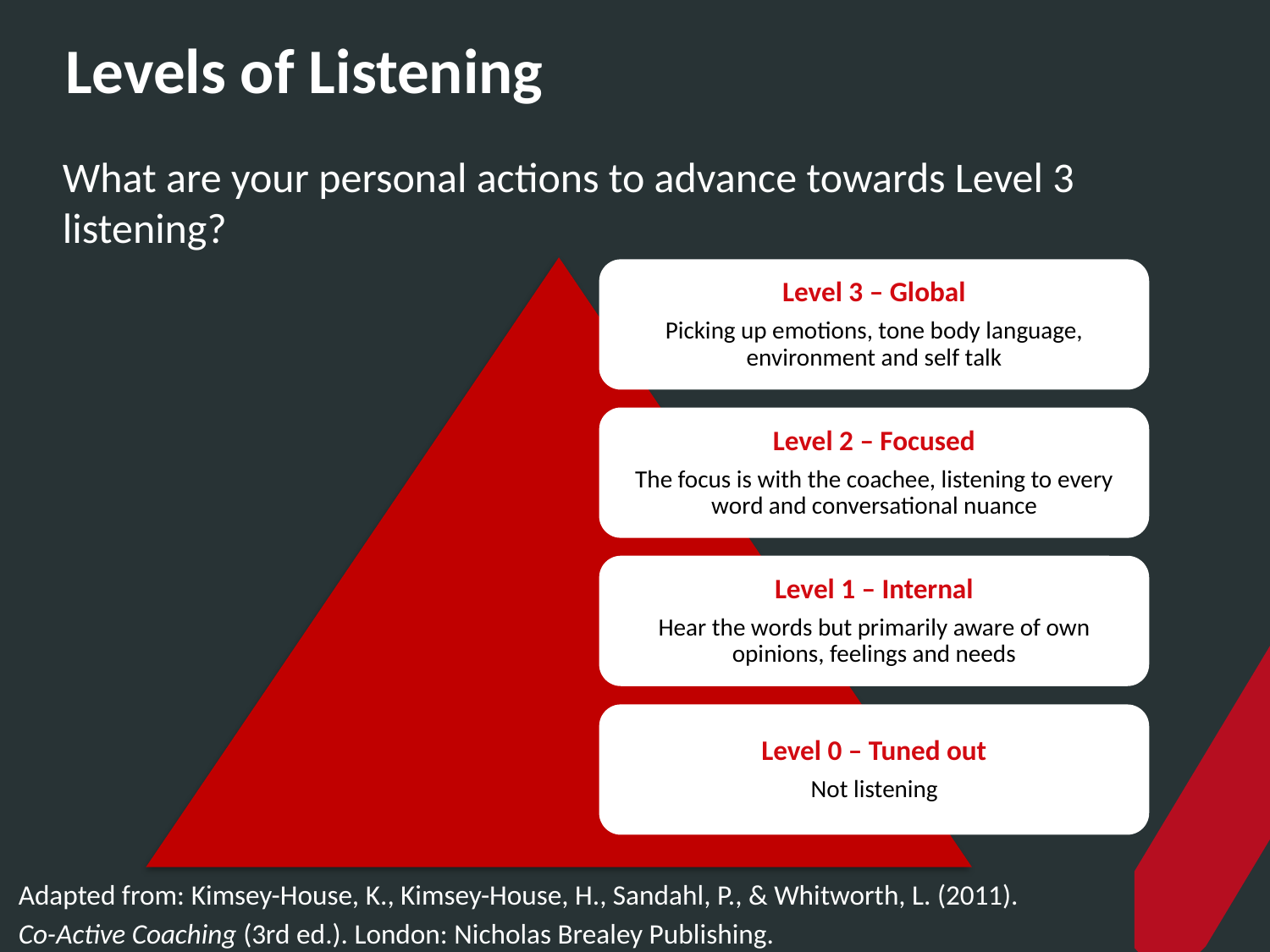

Levels of Listening
What are your personal actions to advance towards Level 3 listening?

Level 3 – Global
Picking up emotions, tone body language, environment and self talk

Level 2 – Focused
The focus is with the coachee, listening to every word and conversational nuance

Level 1 – Internal
Hear the words but primarily aware of own opinions, feelings and needs

Level 0 – Tuned out
Not listening
Adapted from: Kimsey-House, K., Kimsey-House, H., Sandahl, P., & Whitworth, L. (2011).
Co-Active Coaching (3rd ed.). London: Nicholas Brealey Publishing.